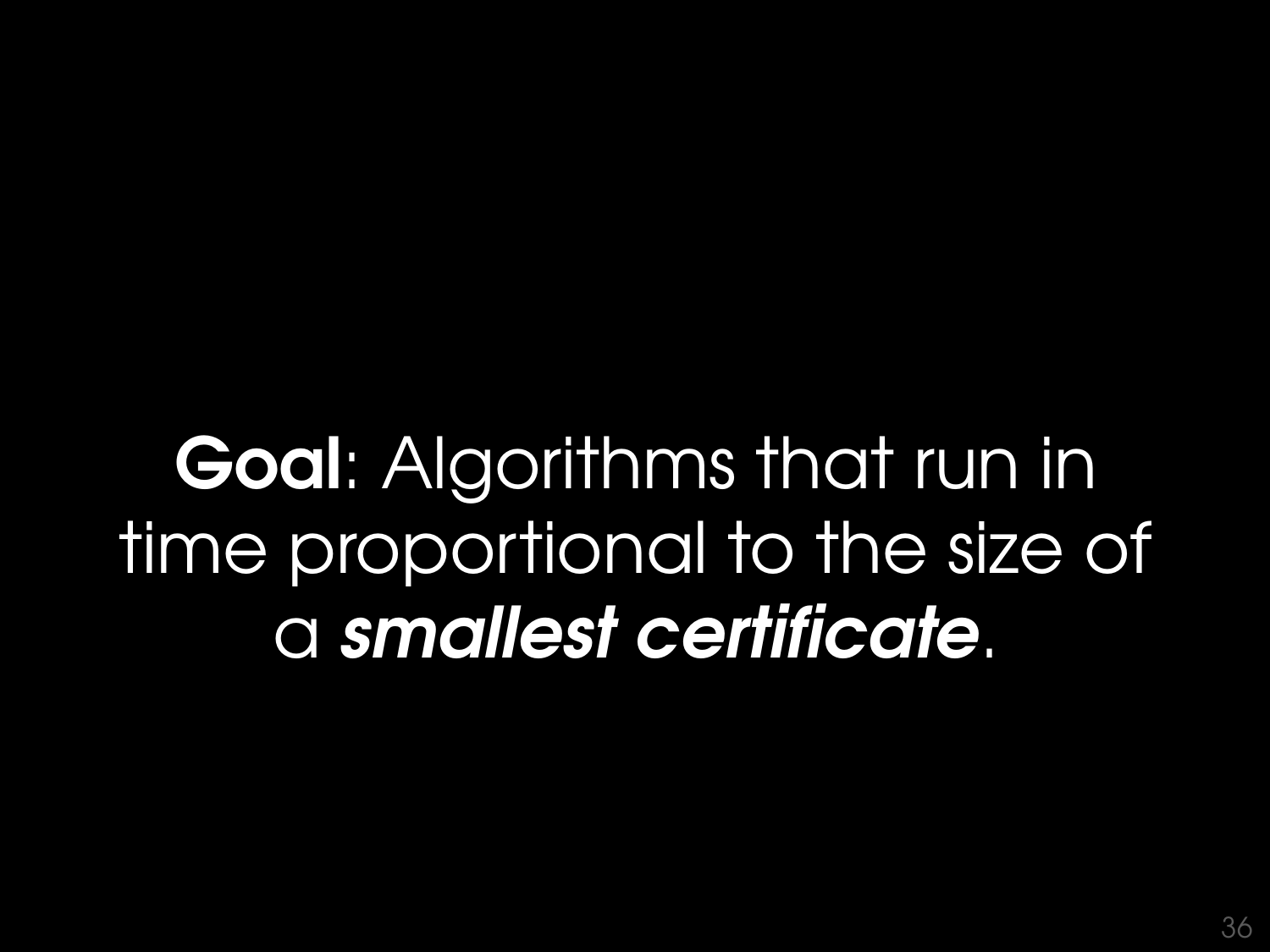

Goal: Algorithms that run in time proportional to the size of a smallest certificate.
36